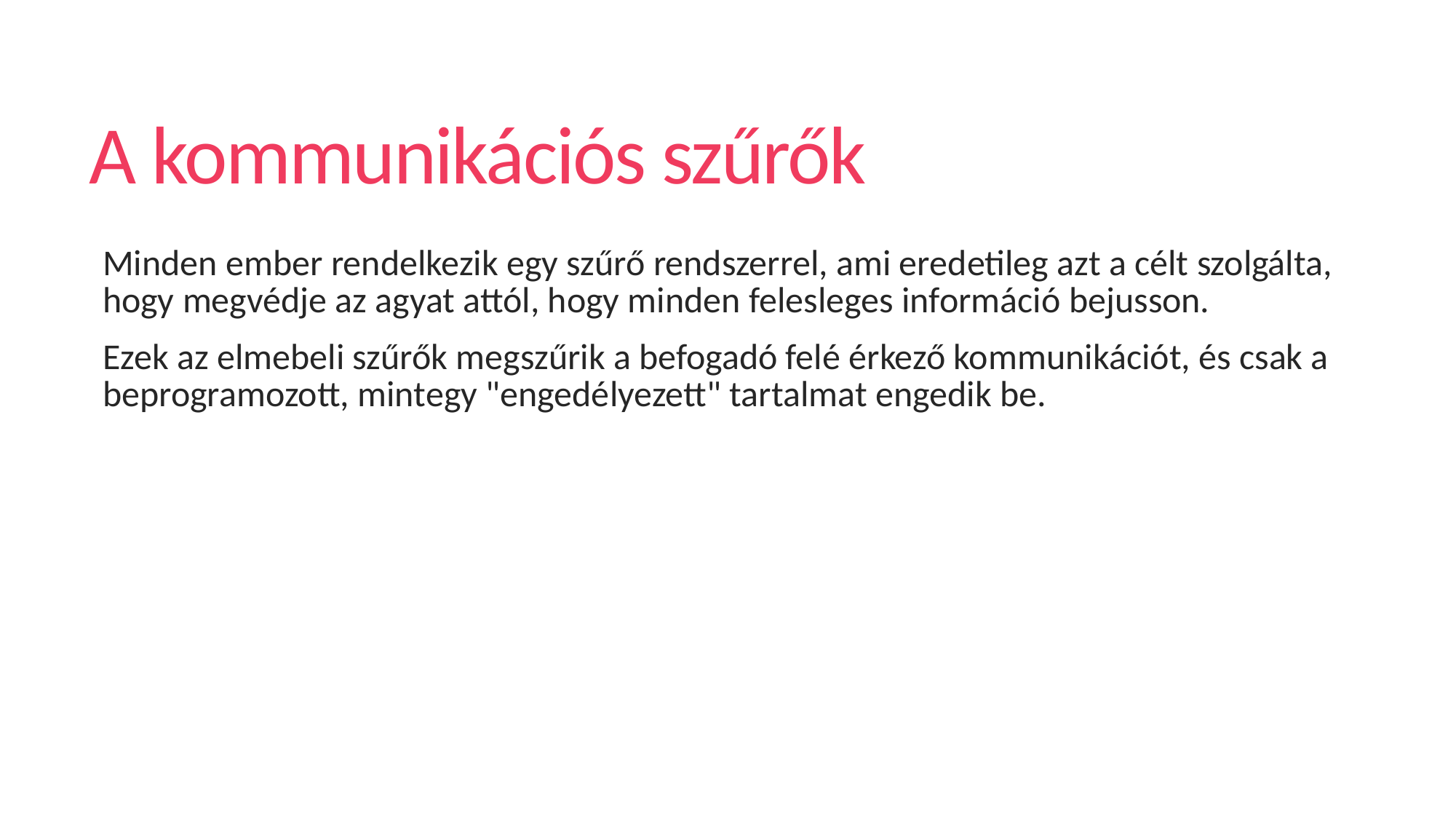

# A kommunikációs szűrők
Minden ember rendelkezik egy szűrő rendszerrel, ami eredetileg azt a célt szolgálta, hogy megvédje az agyat attól, hogy minden felesleges információ bejusson.
Ezek az elmebeli szűrők megszűrik a befogadó felé érkező kommunikációt, és csak a beprogramozott, mintegy "engedélyezett" tartalmat engedik be.